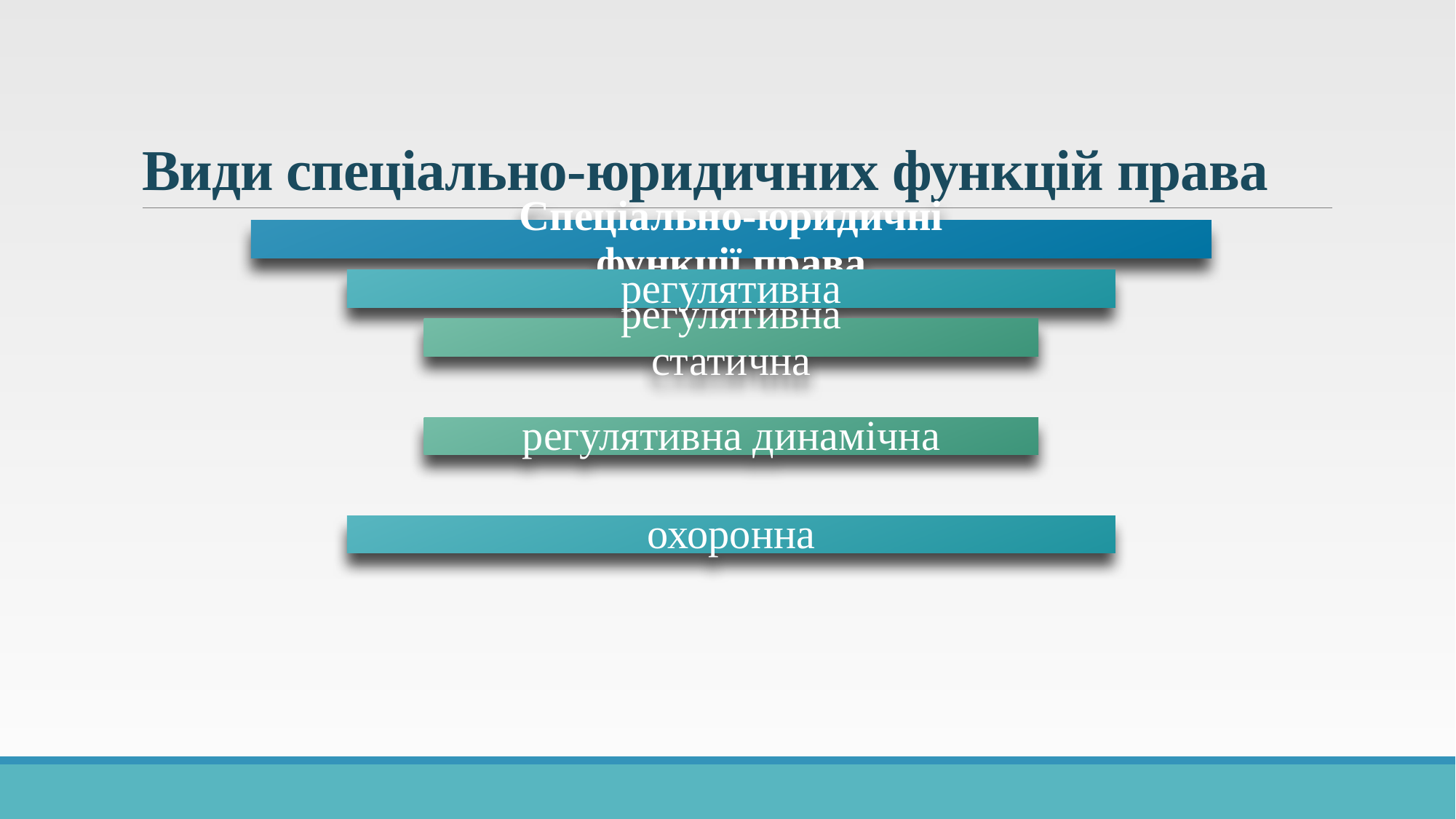

# Види спеціально-юридичних функцій права
Cпеціально-юридичні
функції права
регулятивна
охоронна
регулятивна
статична
регулятивна динамічна